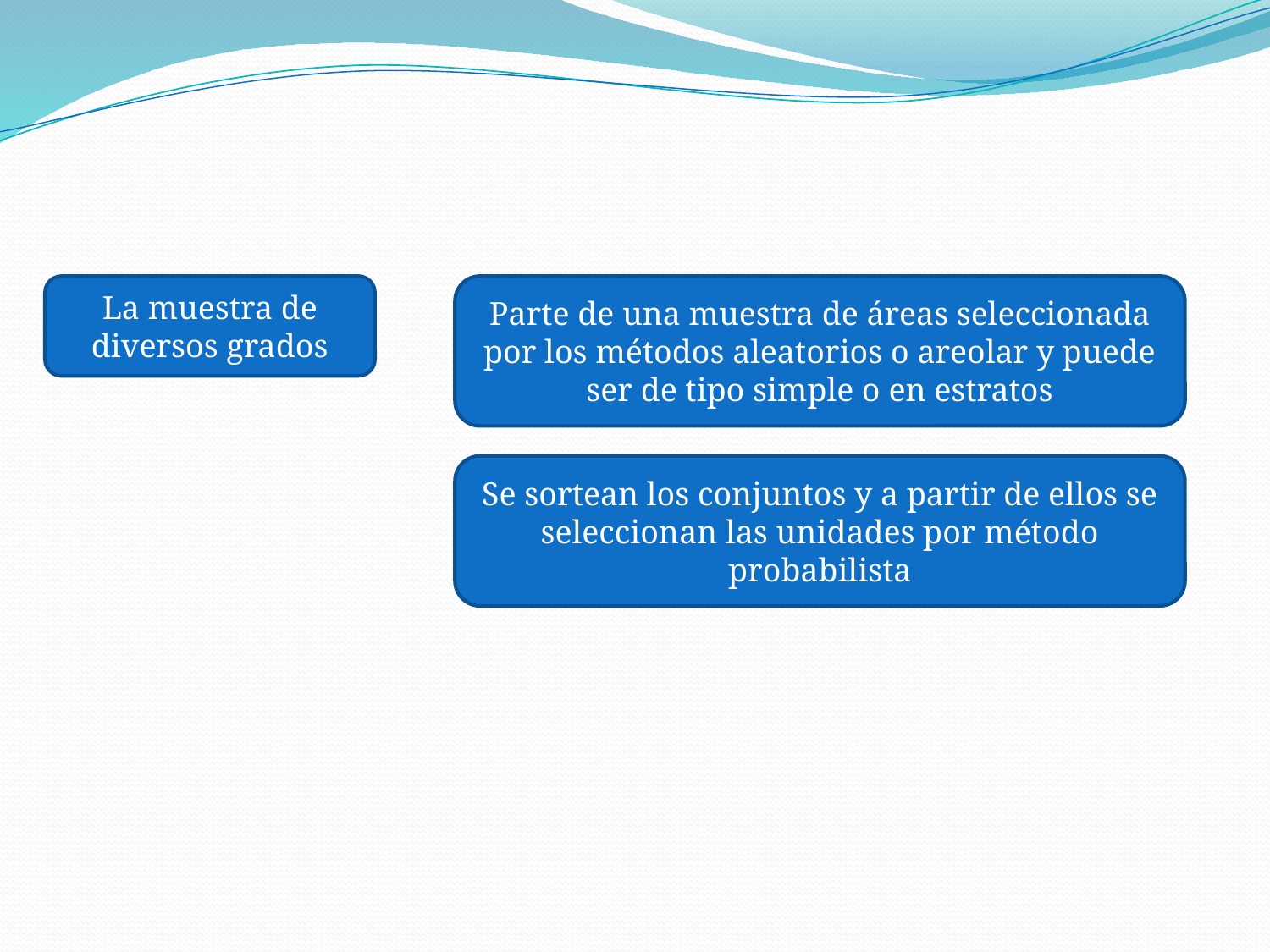

#
La muestra de diversos grados
Parte de una muestra de áreas seleccionada por los métodos aleatorios o areolar y puede ser de tipo simple o en estratos
Se sortean los conjuntos y a partir de ellos se seleccionan las unidades por método probabilista